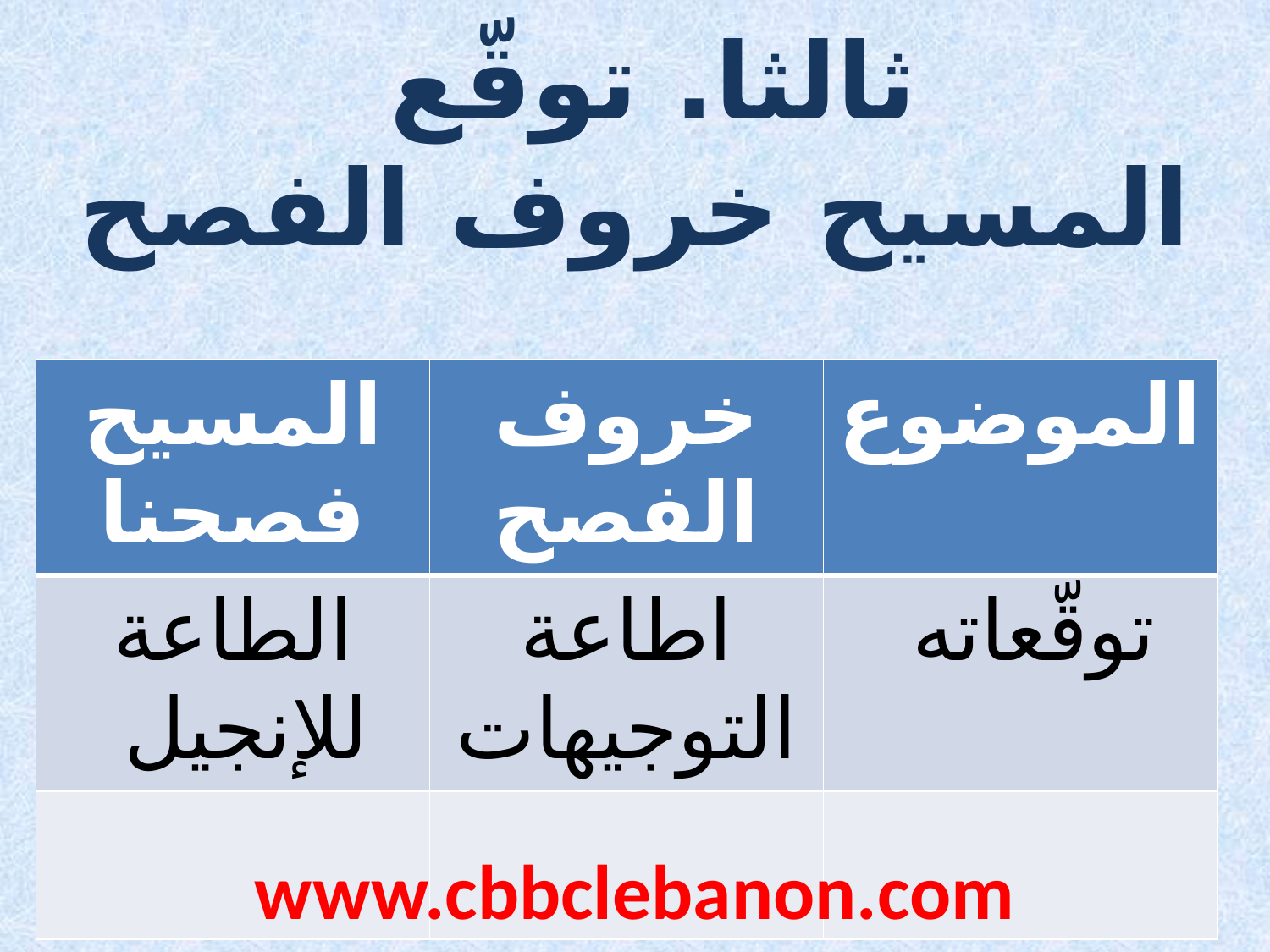

ثالثا. توقّع
المسيح خروف الفصح

| المسيح فصحنا | خروف الفصح | الموضوع |
| --- | --- | --- |
| الطاعة للإنجيل | اطاعة التوجيهات | توقّعاته |
|  |  |  |
www.cbbclebanon.com